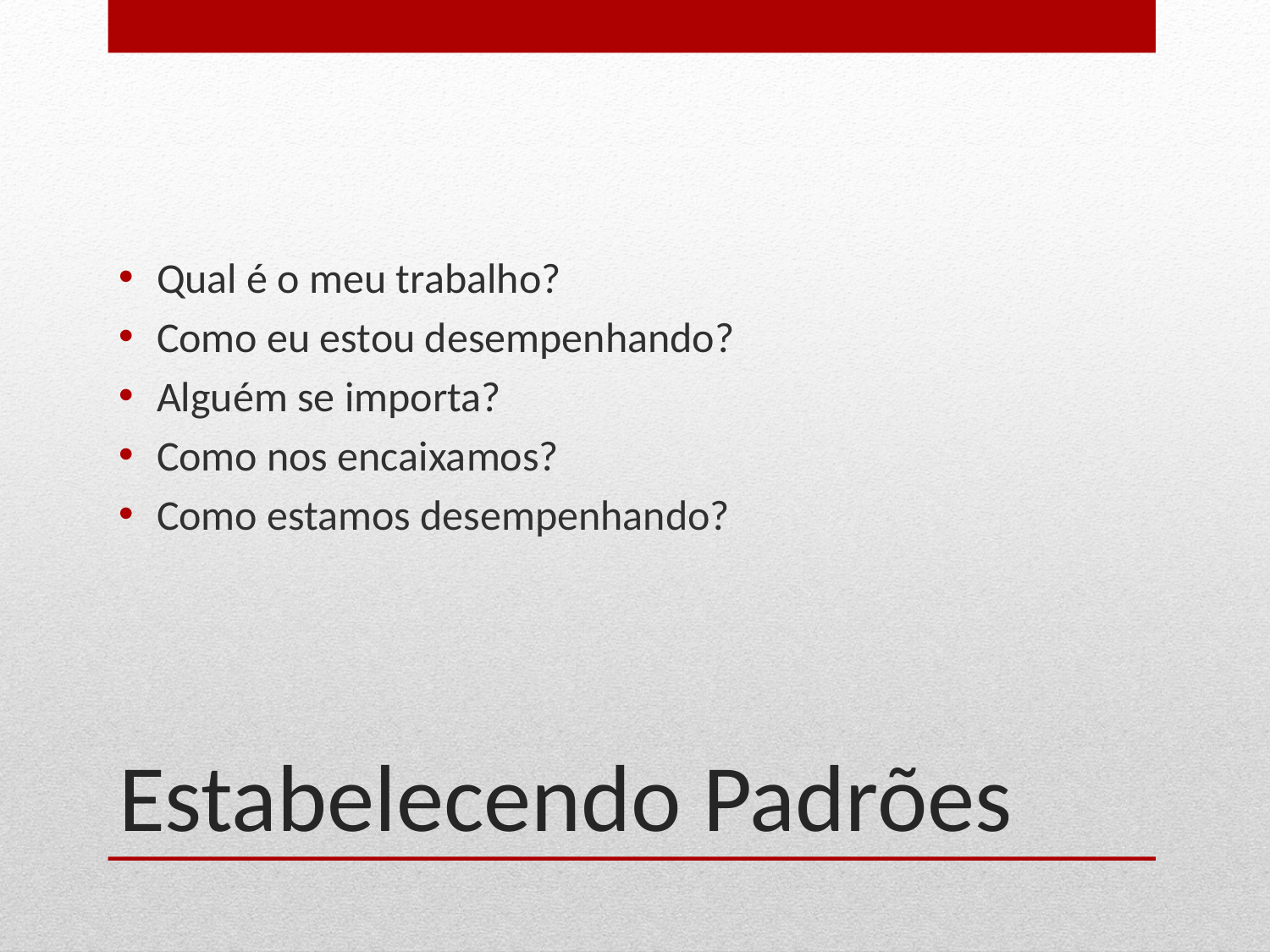

Qual é o meu trabalho?
Como eu estou desempenhando?
Alguém se importa?
Como nos encaixamos?
Como estamos desempenhando?
# Estabelecendo Padrões